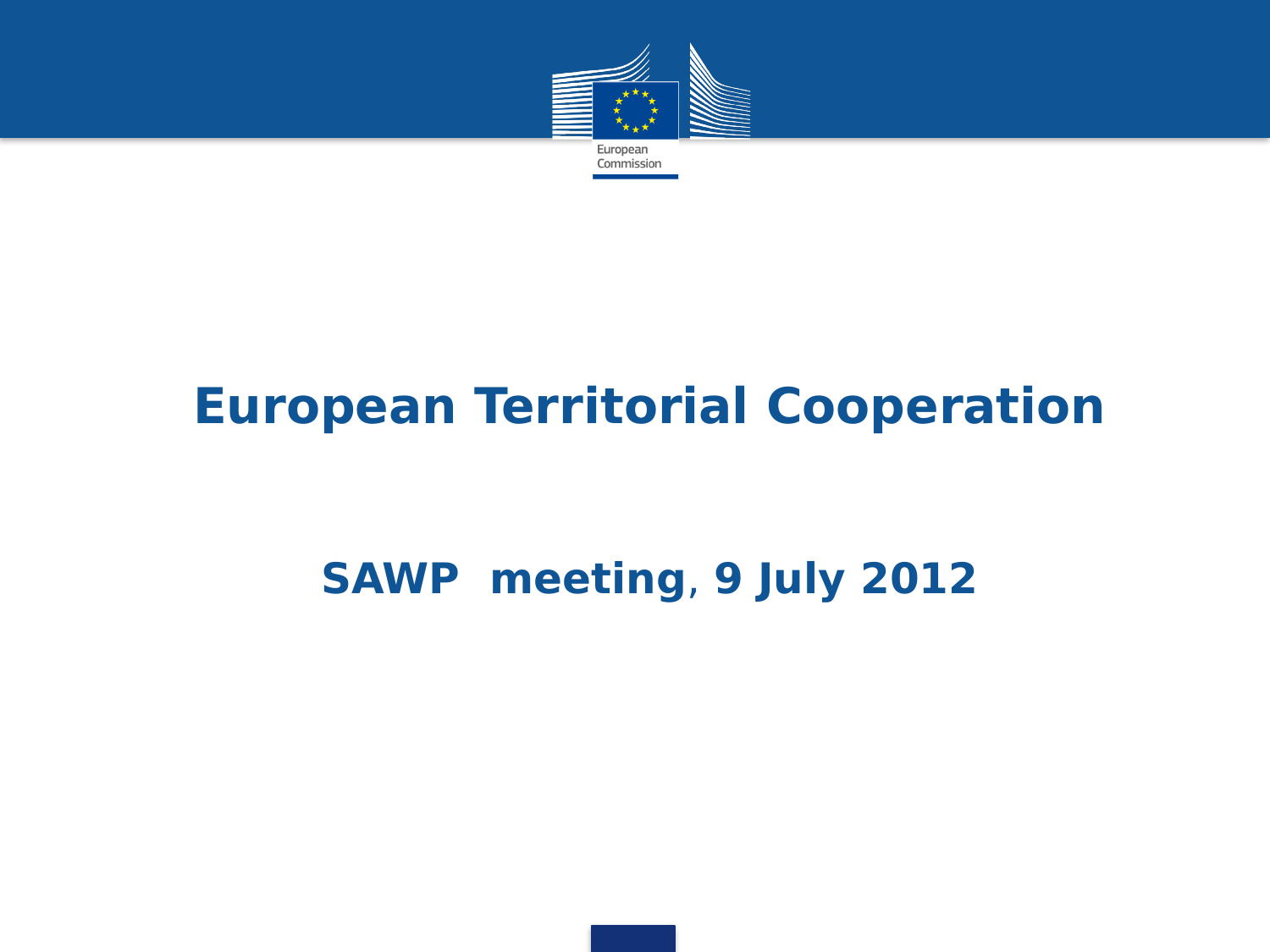

# European Territorial Cooperation SAWP  meeting, 9 July 2012
1